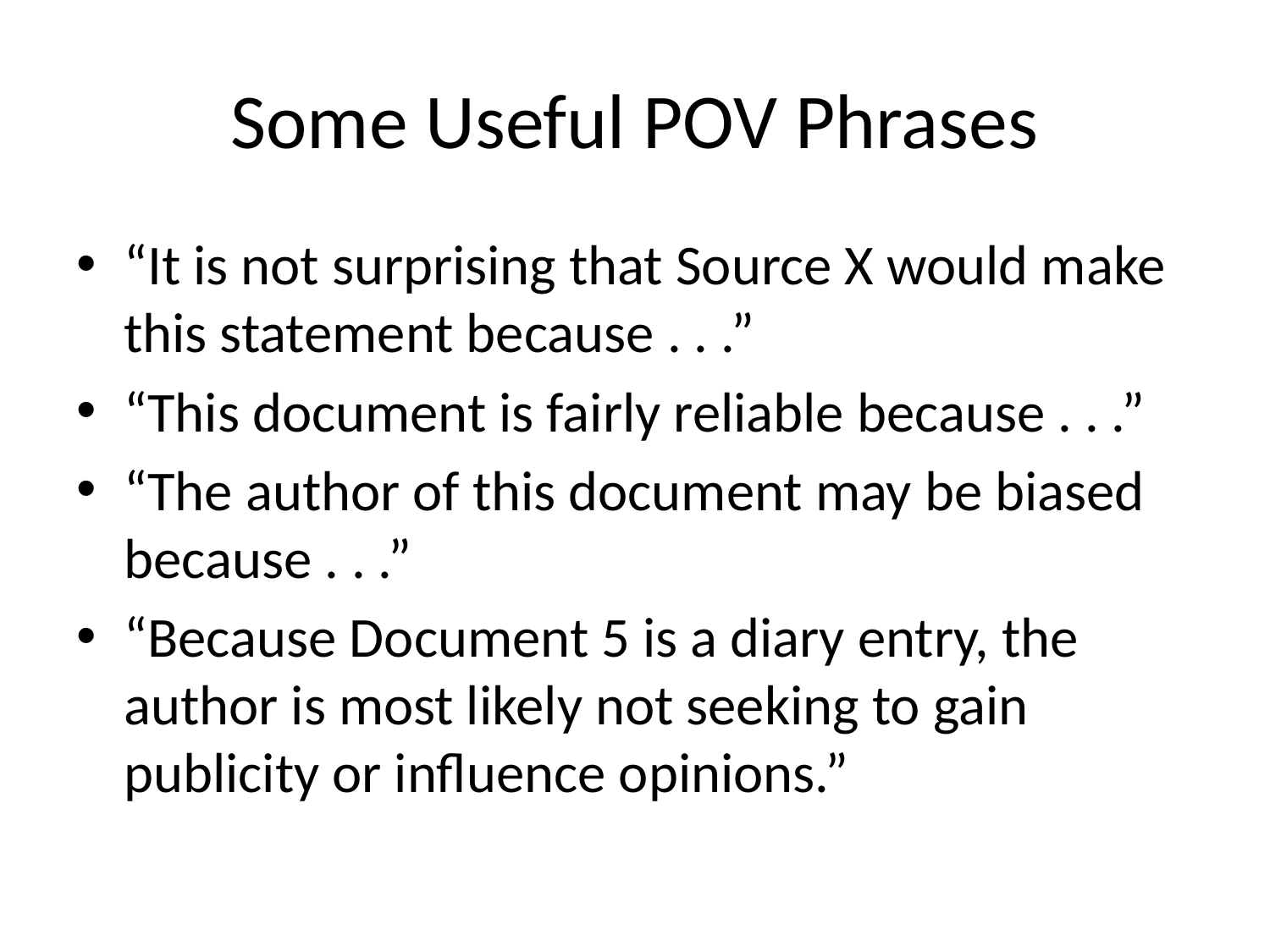

# Some Useful POV Phrases
“It is not surprising that Source X would make this statement because . . .”
“This document is fairly reliable because . . .”
“The author of this document may be biased because . . .”
“Because Document 5 is a diary entry, the author is most likely not seeking to gain publicity or influence opinions.”